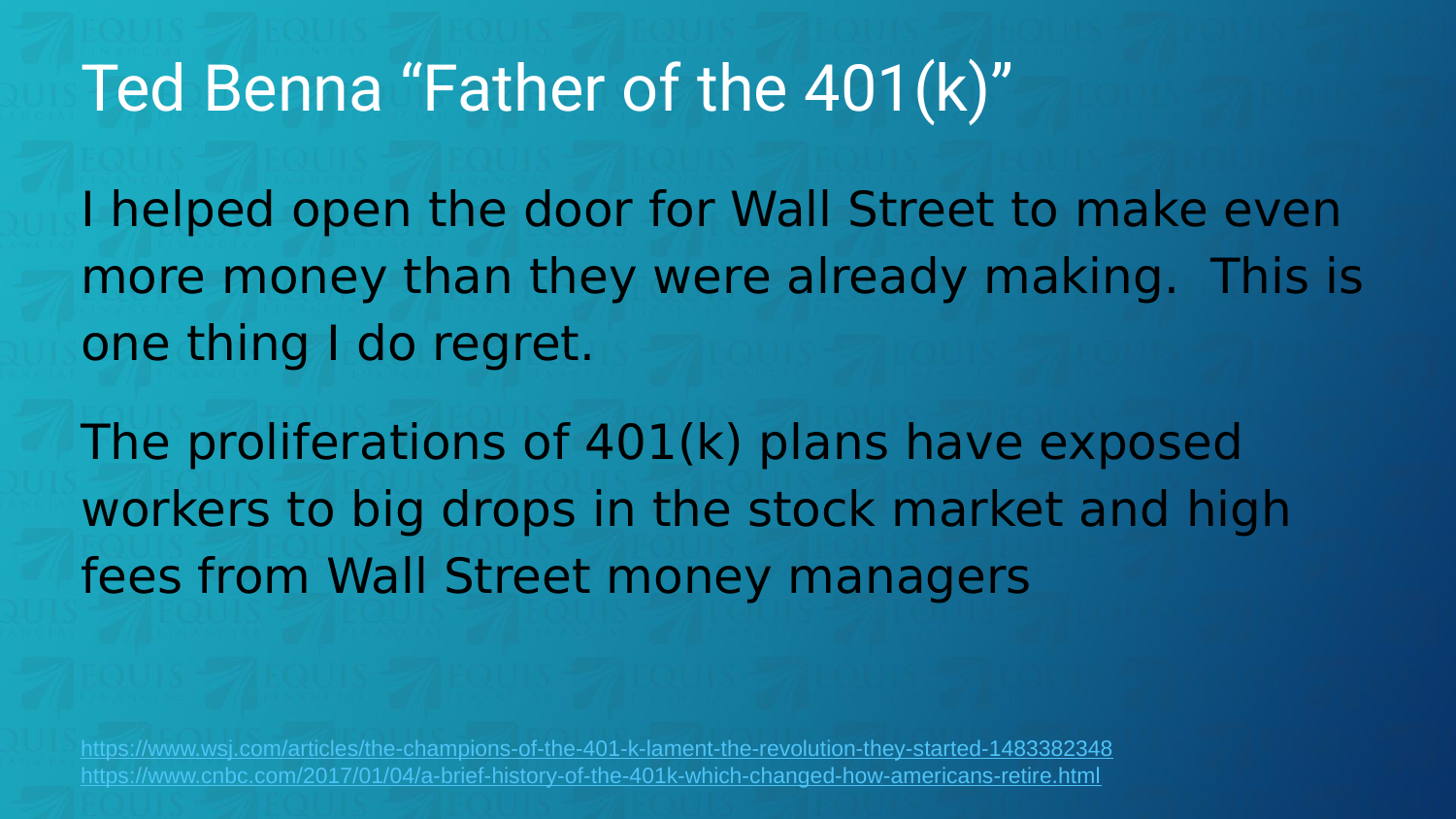

# Ted Benna “Father of the 401(k)”

I helped open the door for Wall Street to make even more money than they were already making.  This is one thing I do regret.
The proliferations of 401(k) plans have exposed workers to big drops in the stock market and high fees from Wall Street money managers

https://www.wsj.com/articles/the-champions-of-the-401-k-lament-the-revolution-they-started-1483382348
https://www.cnbc.com/2017/01/04/a-brief-history-of-the-401k-which-changed-how-americans-retire.html